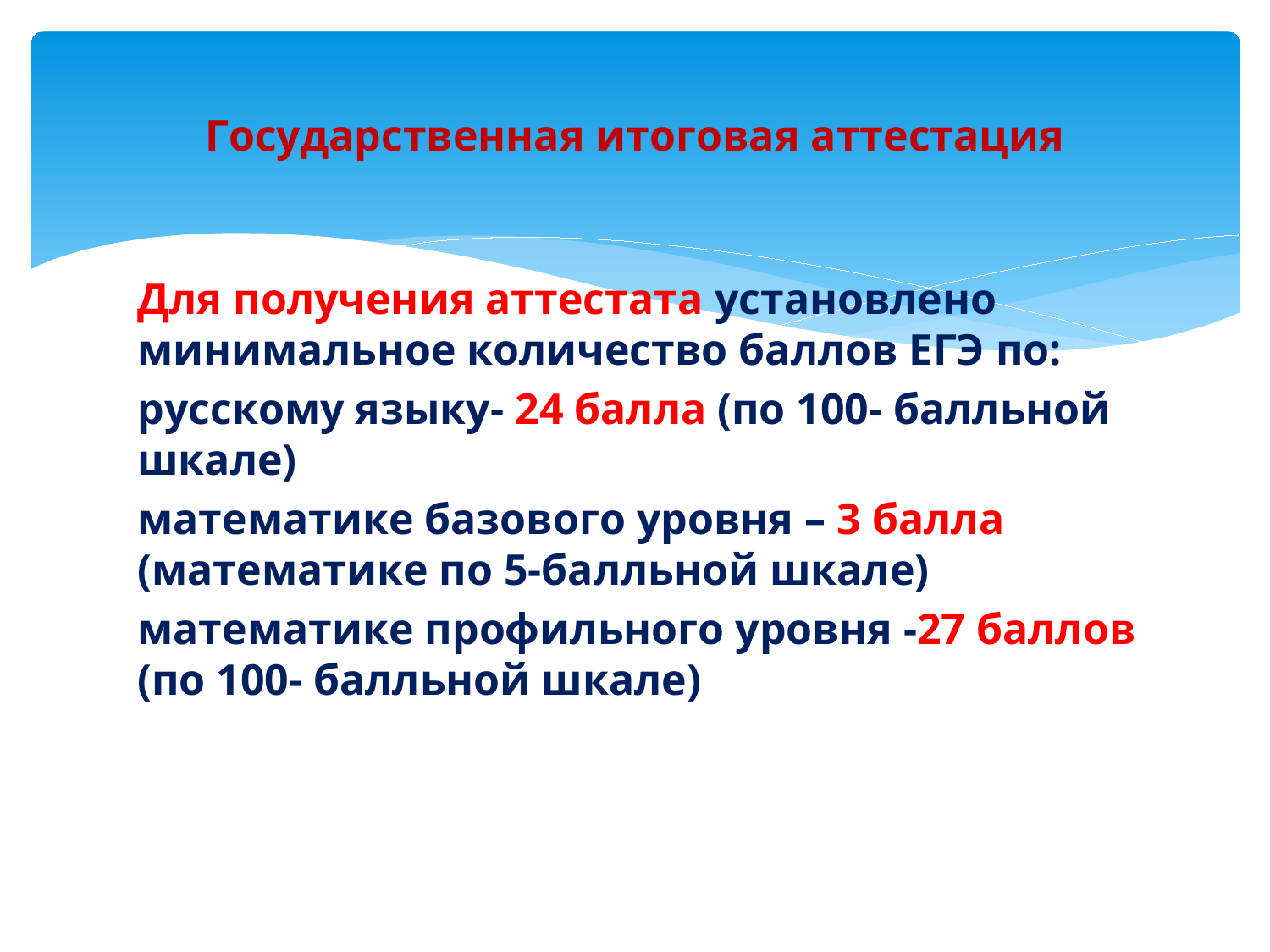

# Государственная итоговая аттестация

Для получения аттестата установлено минимальное количество баллов ЕГЭ по:
русскому языку- 24 балла (по 100- балльной шкале)
математике базового уровня – 3 балла (математике по 5-балльной шкале)
математике профильного уровня -27 баллов (по 100- балльной шкале)